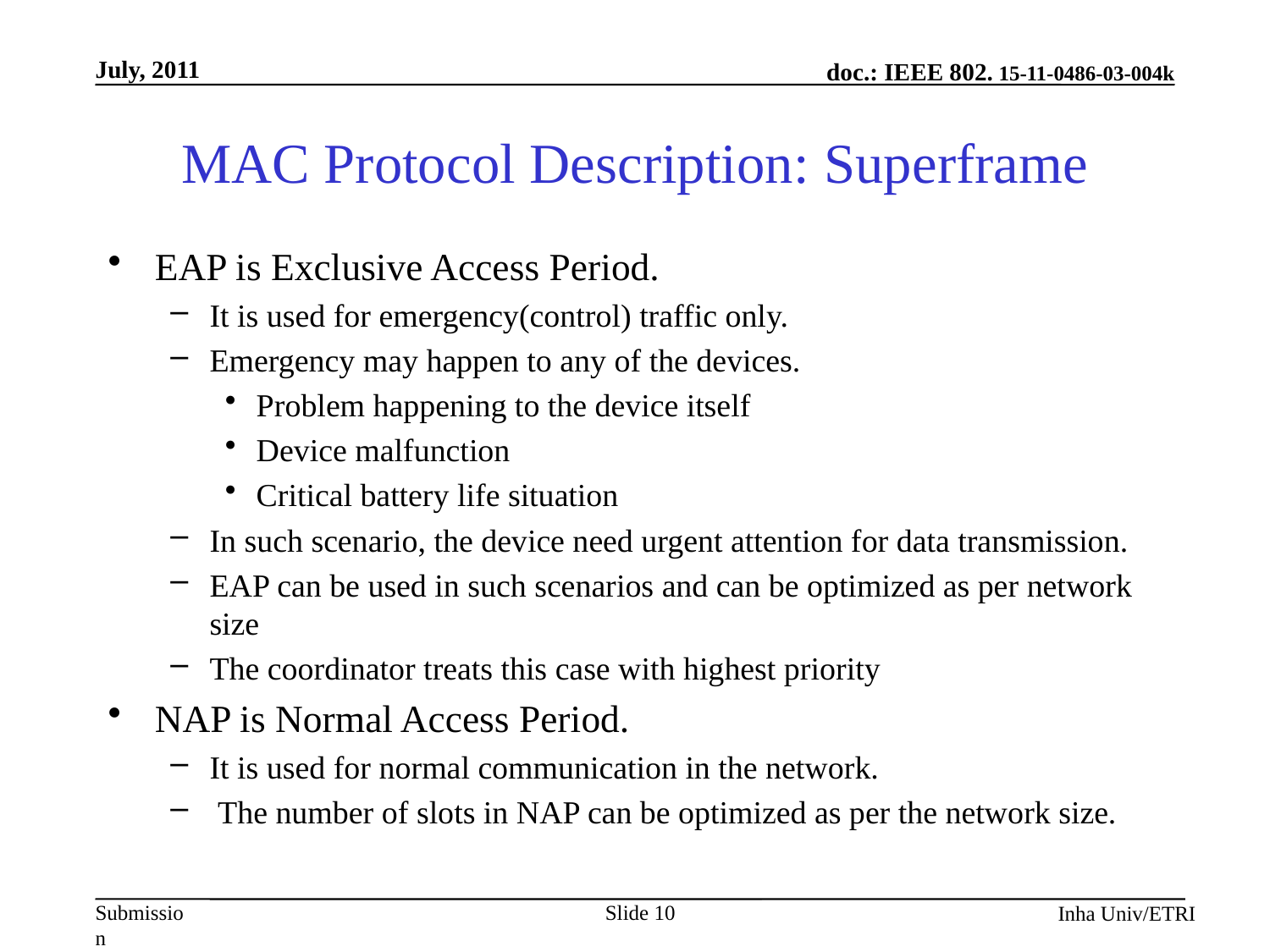

# MAC Protocol Description: Superframe
EAP is Exclusive Access Period.
It is used for emergency(control) traffic only.
Emergency may happen to any of the devices.
Problem happening to the device itself
Device malfunction
Critical battery life situation
In such scenario, the device need urgent attention for data transmission.
EAP can be used in such scenarios and can be optimized as per network size
The coordinator treats this case with highest priority
NAP is Normal Access Period.
It is used for normal communication in the network.
 The number of slots in NAP can be optimized as per the network size.